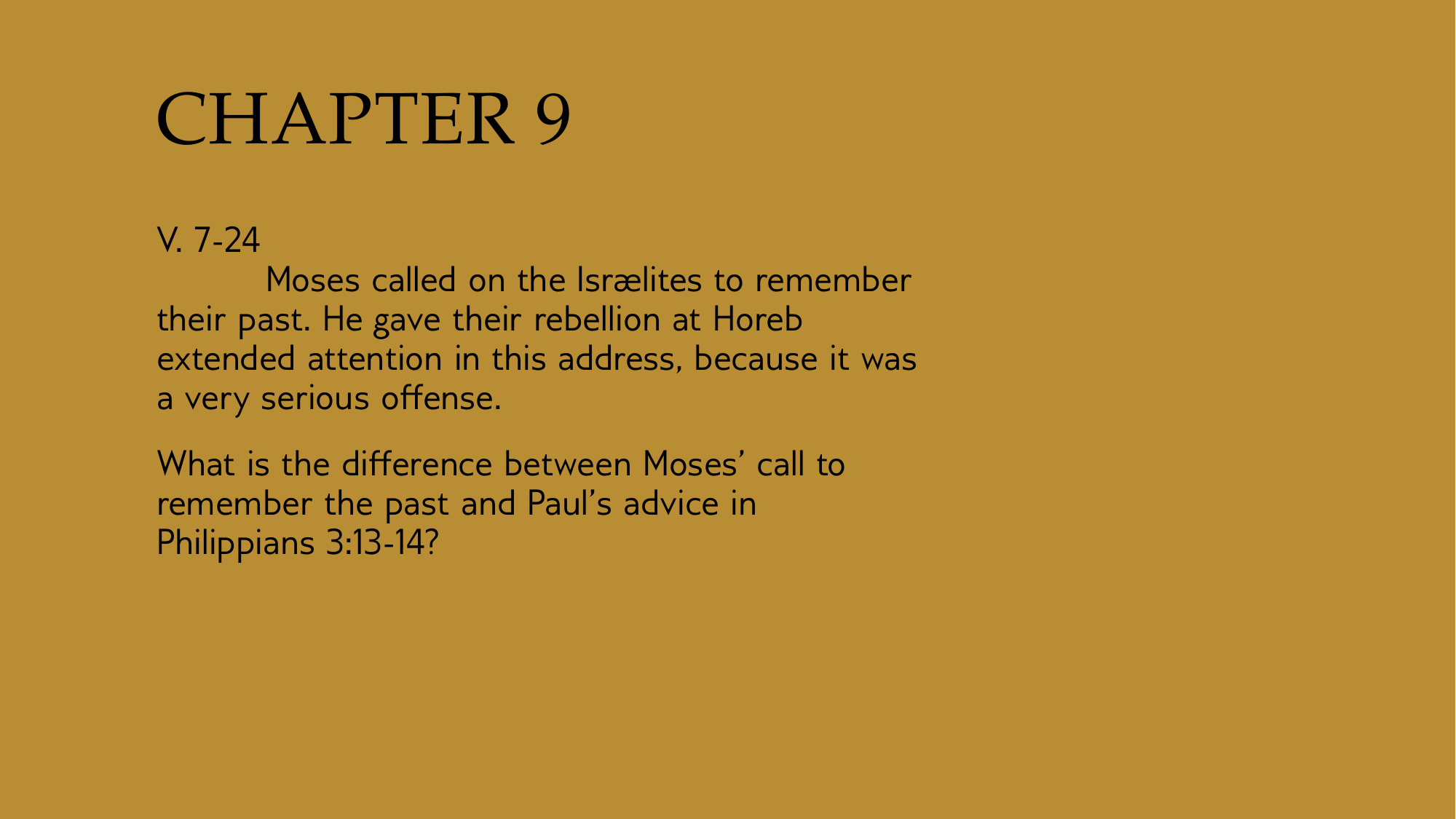

# Chapter 9
V. 7-24
	Moses called on the Israelites to remember their past. He gave their rebellion at Horeb extended attention in this address, because it was a very serious offense.
What is the difference between Moses’ call to remember the past and Paul’s advice in Philippians 3:13-14?